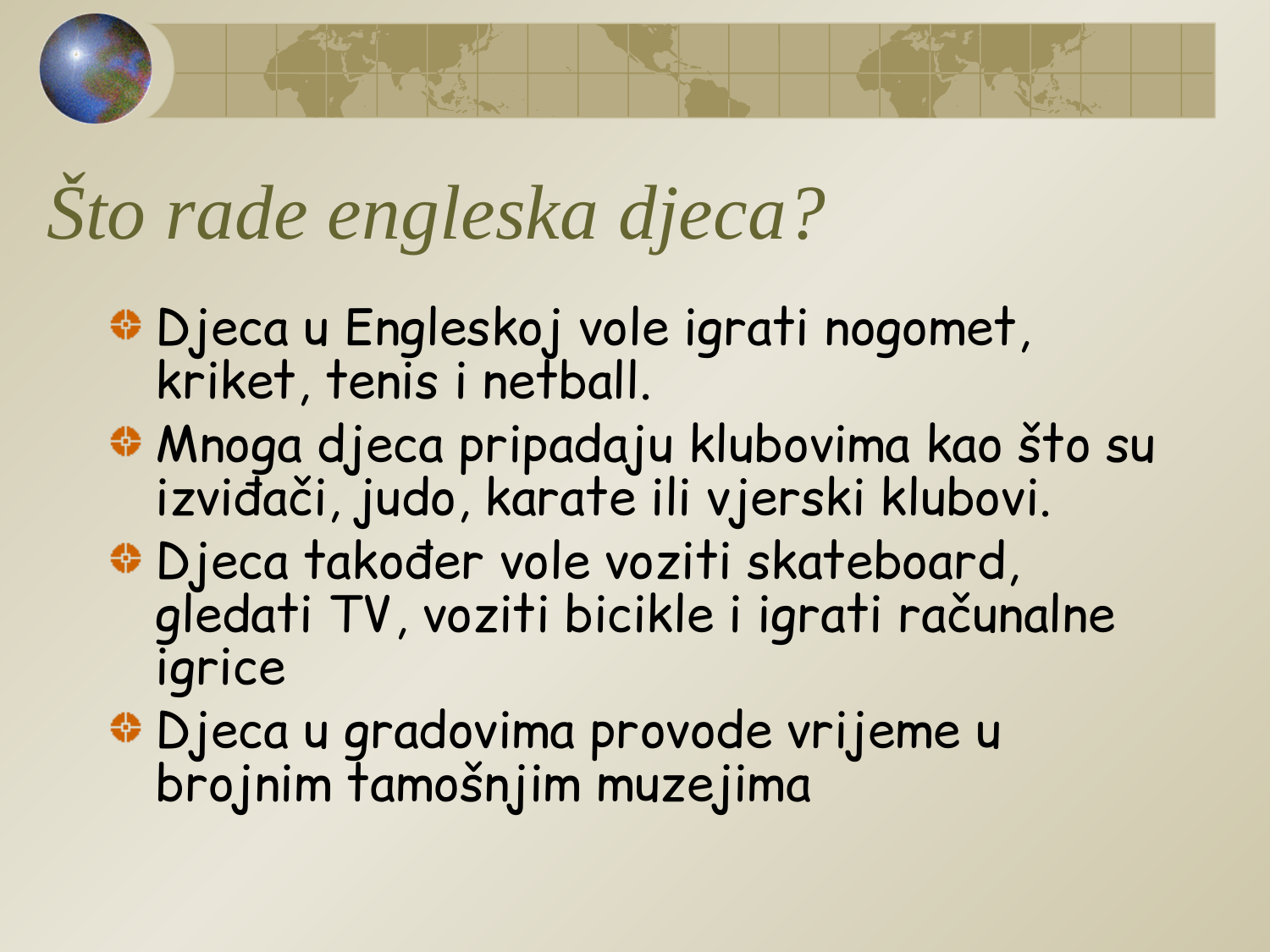

# Što rade engleska djeca?
Djeca u Engleskoj vole igrati nogomet, kriket, tenis i netball.
Mnoga djeca pripadaju klubovima kao što su izviđači, judo, karate ili vjerski klubovi.
Djeca također vole voziti skateboard, gledati TV, voziti bicikle i igrati računalne igrice
Djeca u gradovima provode vrijeme u brojnim tamošnjim muzejima